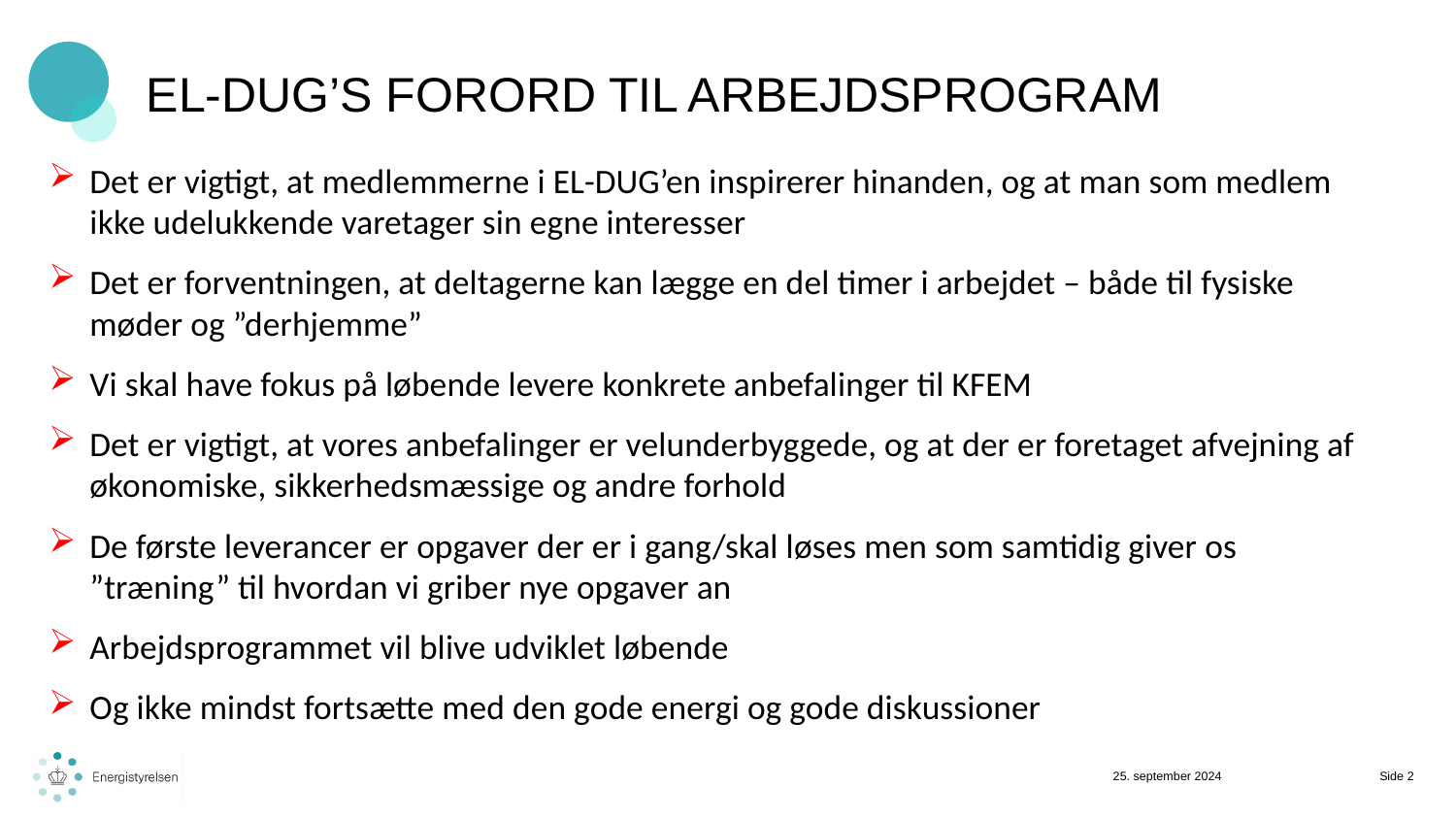

EL-DUG’s Forord til arbejdsprogram
Det er vigtigt, at medlemmerne i EL-DUG’en inspirerer hinanden, og at man som medlem ikke udelukkende varetager sin egne interesser
Det er forventningen, at deltagerne kan lægge en del timer i arbejdet – både til fysiske møder og ”derhjemme”
Vi skal have fokus på løbende levere konkrete anbefalinger til KFEM
Det er vigtigt, at vores anbefalinger er velunderbyggede, og at der er foretaget afvejning af økonomiske, sikkerhedsmæssige og andre forhold
De første leverancer er opgaver der er i gang/skal løses men som samtidig giver os ”træning” til hvordan vi griber nye opgaver an
Arbejdsprogrammet vil blive udviklet løbende
Og ikke mindst fortsætte med den gode energi og gode diskussioner

25. september 2024
Side 2